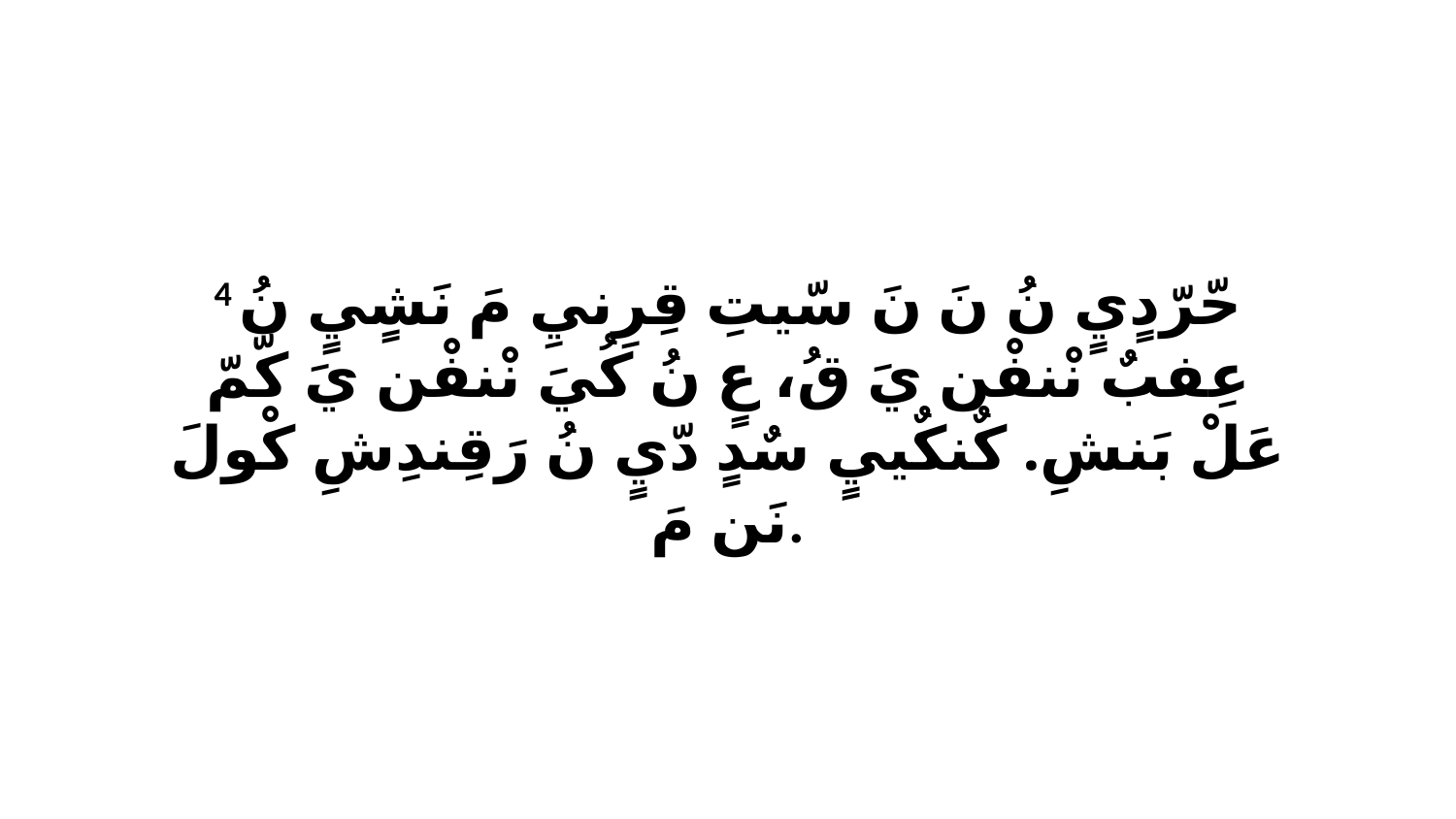

4 حّرّدٍيٍ نُ نَ نَ سّيتِ قِرِنيِ مَ نَشٍيٍ نُ عِفبٌ نْنفْن يَ قُ، عٍ نُ كُيَ نْنفْن يَ كّمّ عَلْ بَنشِ. كٌنكٌييٍ سٌدٍ دّيٍ نُ رَقِندِشِ كْولَ نَن مَ.